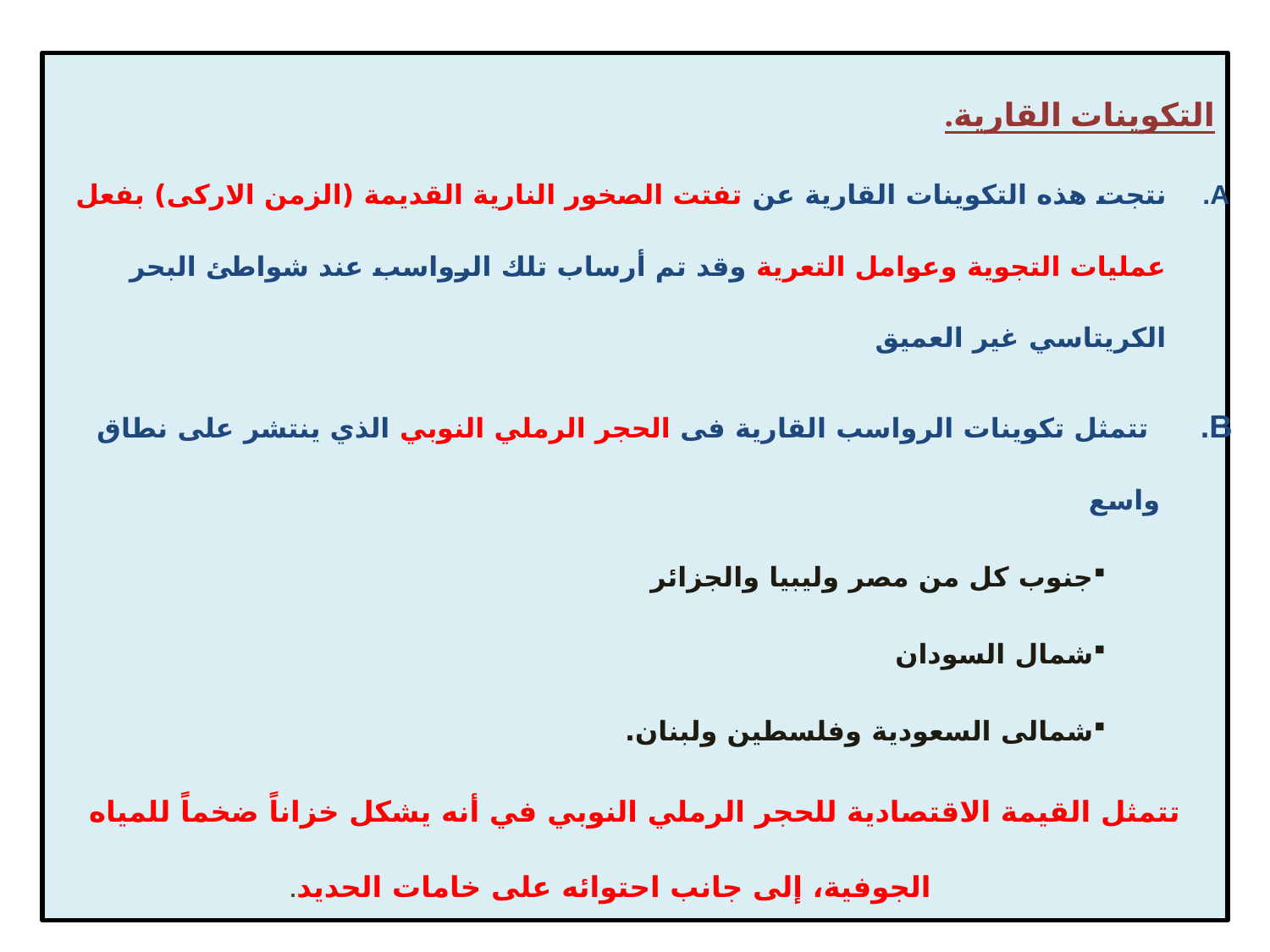

التكوينات القارية.
نتجت هذه التكوينات القارية عن تفتت الصخور النارية القديمة (الزمن الاركى) بفعل عمليات التجوية وعوامل التعرية وقد تم أرساب تلك الرواسب عند شواطئ البحر الكريتاسي غير العميق
 تتمثل تكوينات الرواسب القارية فى الحجر الرملي النوبي الذي ينتشر على نطاق واسع
جنوب كل من مصر وليبيا والجزائر
شمال السودان
شمالى السعودية وفلسطين ولبنان.
تتمثل القيمة الاقتصادية للحجر الرملي النوبي في أنه يشكل خزاناً ضخماً للمياه الجوفية، إلى جانب احتوائه على خامات الحديد.